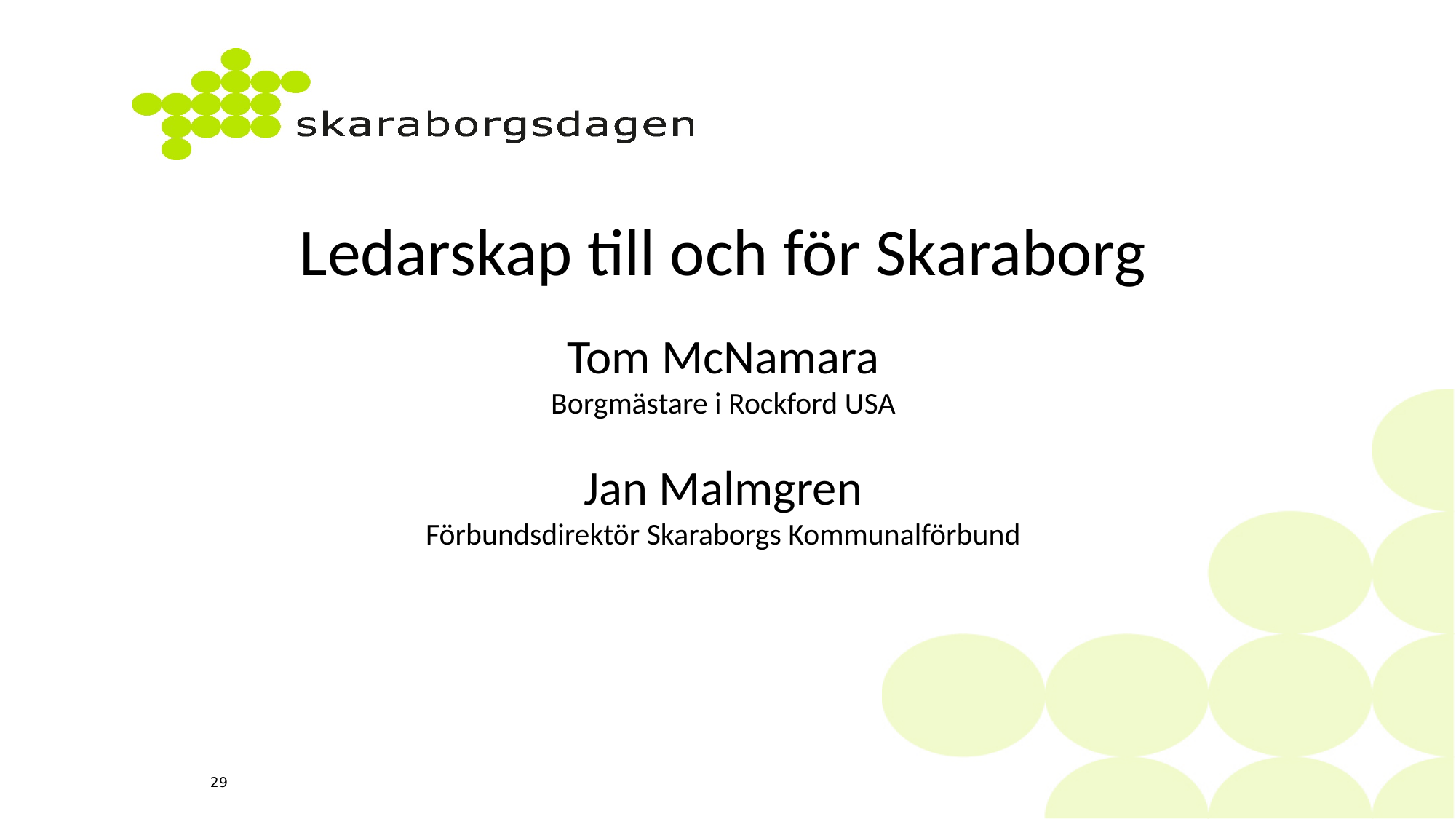

Ledarskap till och för Skaraborg

Tom McNamara
Borgmästare i Rockford USA

Jan Malmgren
Förbundsdirektör Skaraborgs Kommunalförbund

29